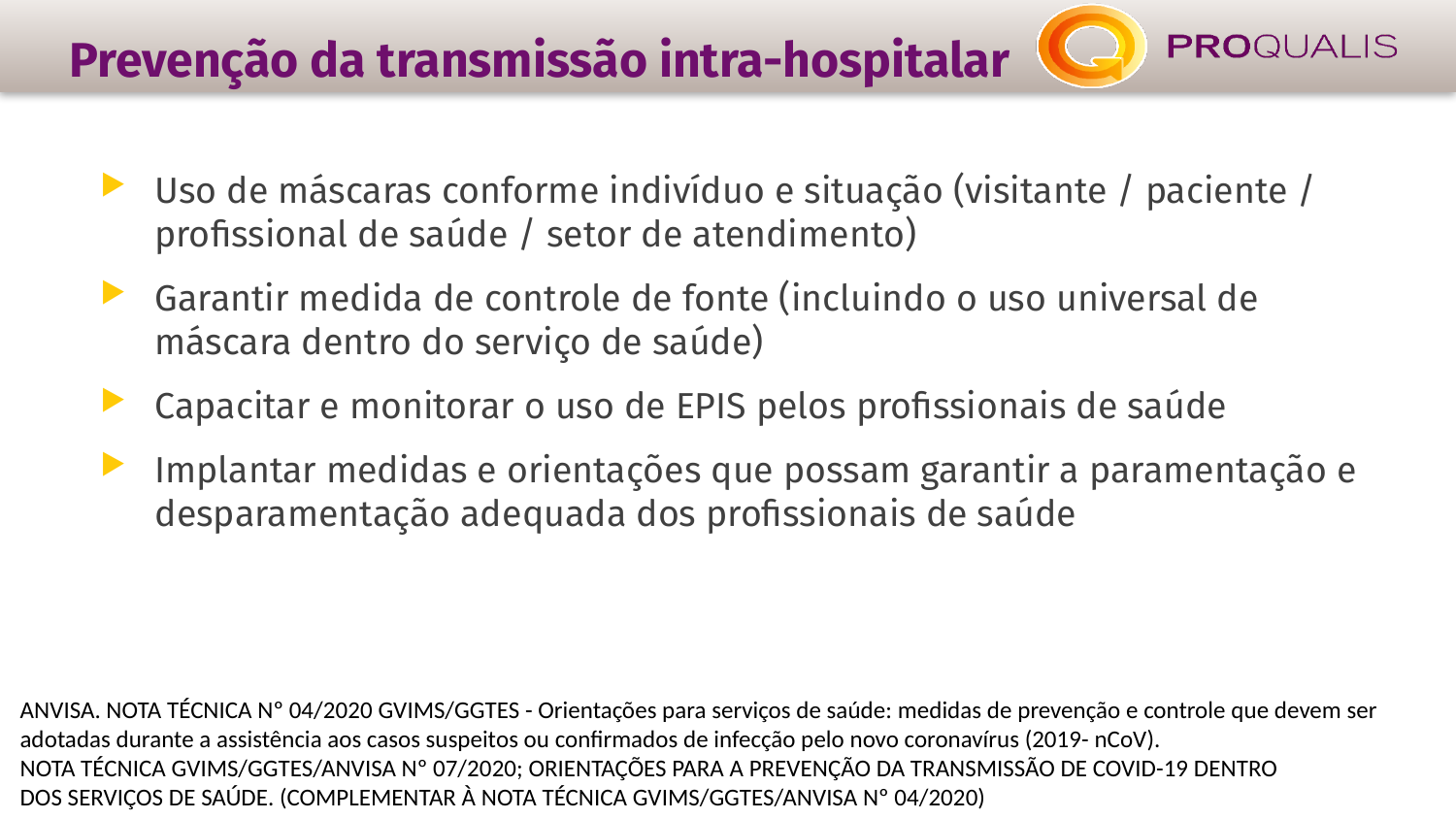

# Prevenção da transmissão intra-hospitalar
Uso de máscaras conforme indivíduo e situação (visitante / paciente / profissional de saúde / setor de atendimento)
Garantir medida de controle de fonte (incluindo o uso universal de máscara dentro do serviço de saúde)
Capacitar e monitorar o uso de EPIS pelos profissionais de saúde
Implantar medidas e orientações que possam garantir a paramentação e desparamentação adequada dos profissionais de saúde
ANVISA. NOTA TÉCNICA Nº 04/2020 GVIMS/GGTES - Orientações para serviços de saúde: medidas de prevenção e controle que devem ser
adotadas durante a assistência aos casos suspeitos ou confirmados de infecção pelo novo coronavírus (2019- nCoV).
NOTA TÉCNICA GVIMS/GGTES/ANVISA Nº 07/2020; ORIENTAÇÕES PARA A PREVENÇÃO DA TRANSMISSÃO DE COVID-19 DENTRO
DOS SERVIÇOS DE SAÚDE. (COMPLEMENTAR À NOTA TÉCNICA GVIMS/GGTES/ANVISA Nº 04/2020)